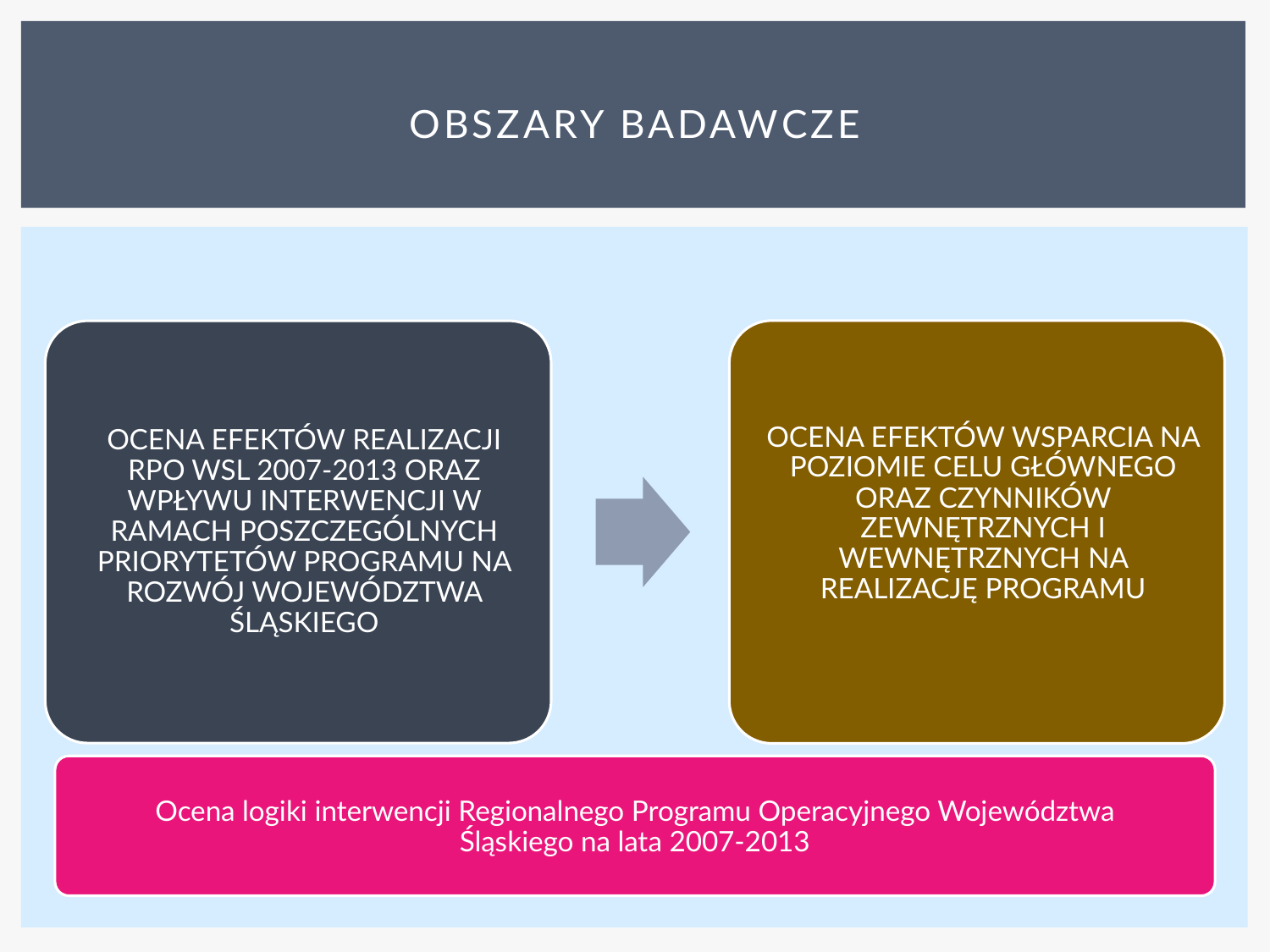

# Obszary badawcze
OCENA EFEKTÓW REALIZACJI RPO WSL 2007-2013 ORAZ WPŁYWU INTERWENCJI W RAMACH POSZCZEGÓLNYCH PRIORYTETÓW PROGRAMU NA ROZWÓJ WOJEWÓDZTWA ŚLĄSKIEGO

OCENA EFEKTÓW WSPARCIA NA POZIOMIE CELU GŁÓWNEGO ORAZ CZYNNIKÓW ZEWNĘTRZNYCH I WEWNĘTRZNYCH NA REALIZACJĘ PROGRAMU

Ocena logiki interwencji Regionalnego Programu Operacyjnego Województwa Śląskiego na lata 2007-2013